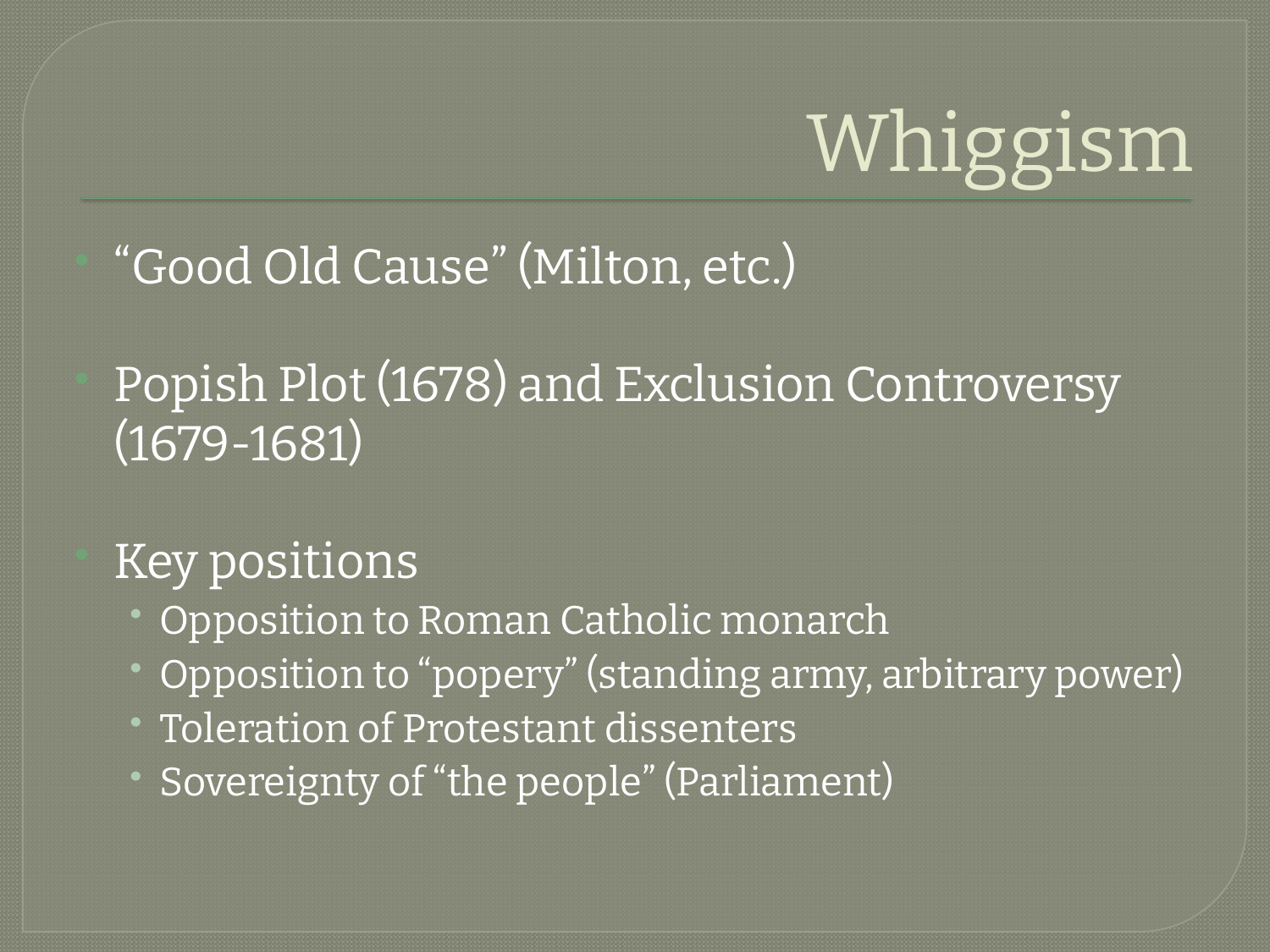

# Whiggism
“Good Old Cause” (Milton, etc.)

Popish Plot (1678) and Exclusion Controversy (1679-1681)

Key positions
Opposition to Roman Catholic monarch
Opposition to “popery” (standing army, arbitrary power)
Toleration of Protestant dissenters
Sovereignty of “the people” (Parliament)